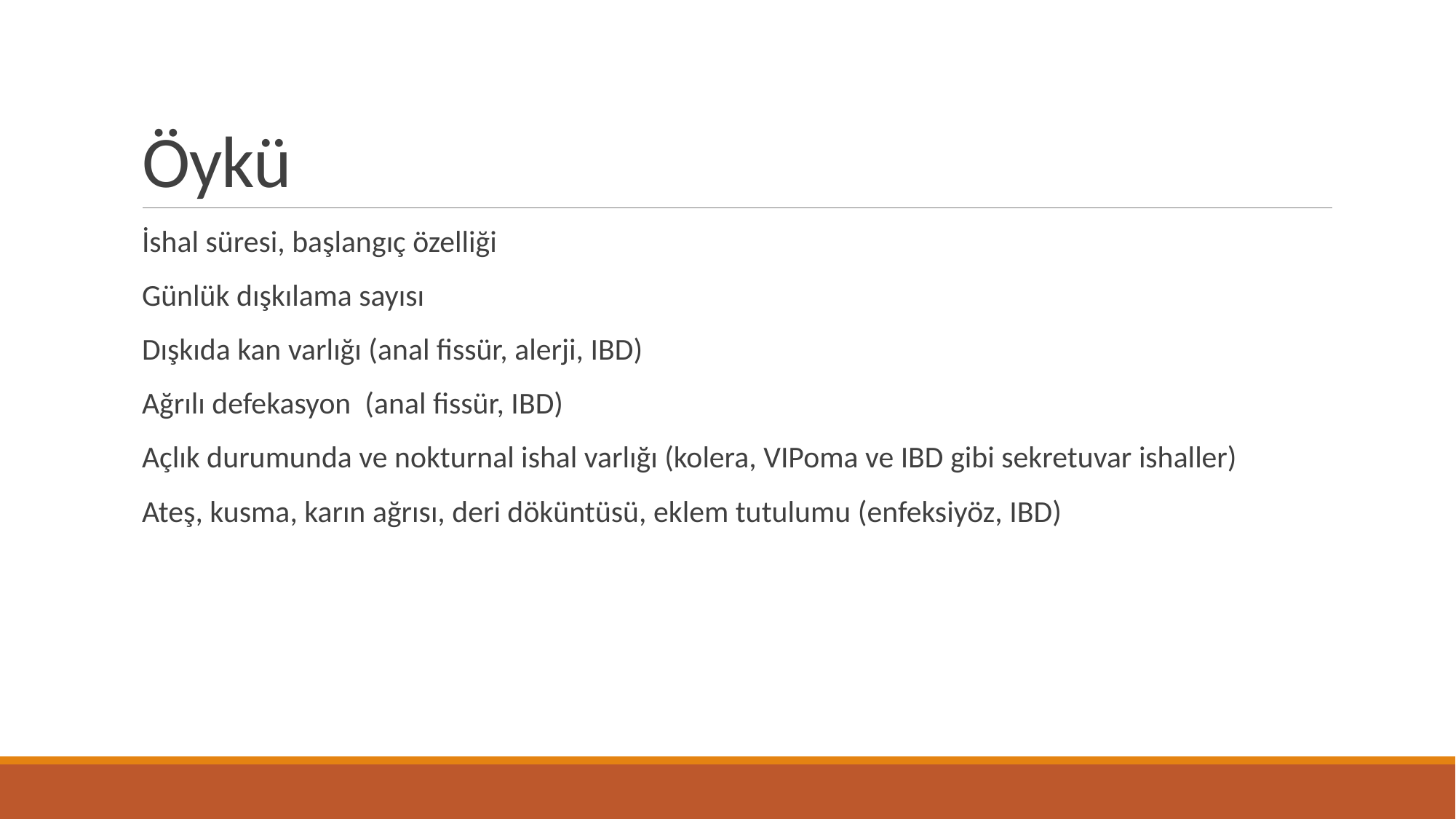

# Öykü
İshal süresi, başlangıç özelliği
Günlük dışkılama sayısı
Dışkıda kan varlığı (anal fissür, alerji, IBD)
Ağrılı defekasyon  (anal fissür, IBD)
Açlık durumunda ve nokturnal ishal varlığı (kolera, VIPoma ve IBD gibi sekretuvar ishaller)
Ateş, kusma, karın ağrısı, deri döküntüsü, eklem tutulumu (enfeksiyöz, IBD)